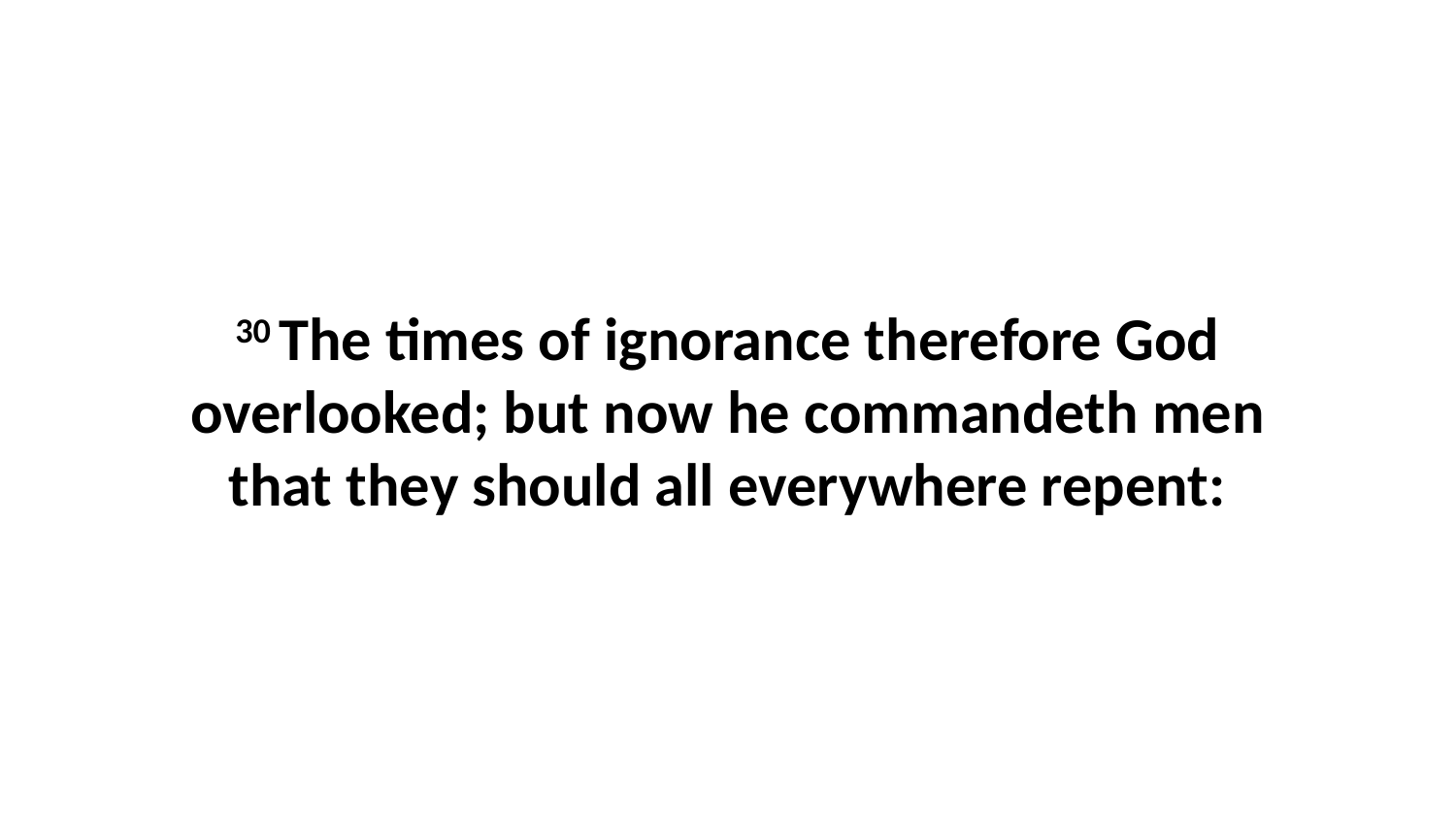

30 The times of ignorance therefore God overlooked; but now he commandeth men that they should all everywhere repent: